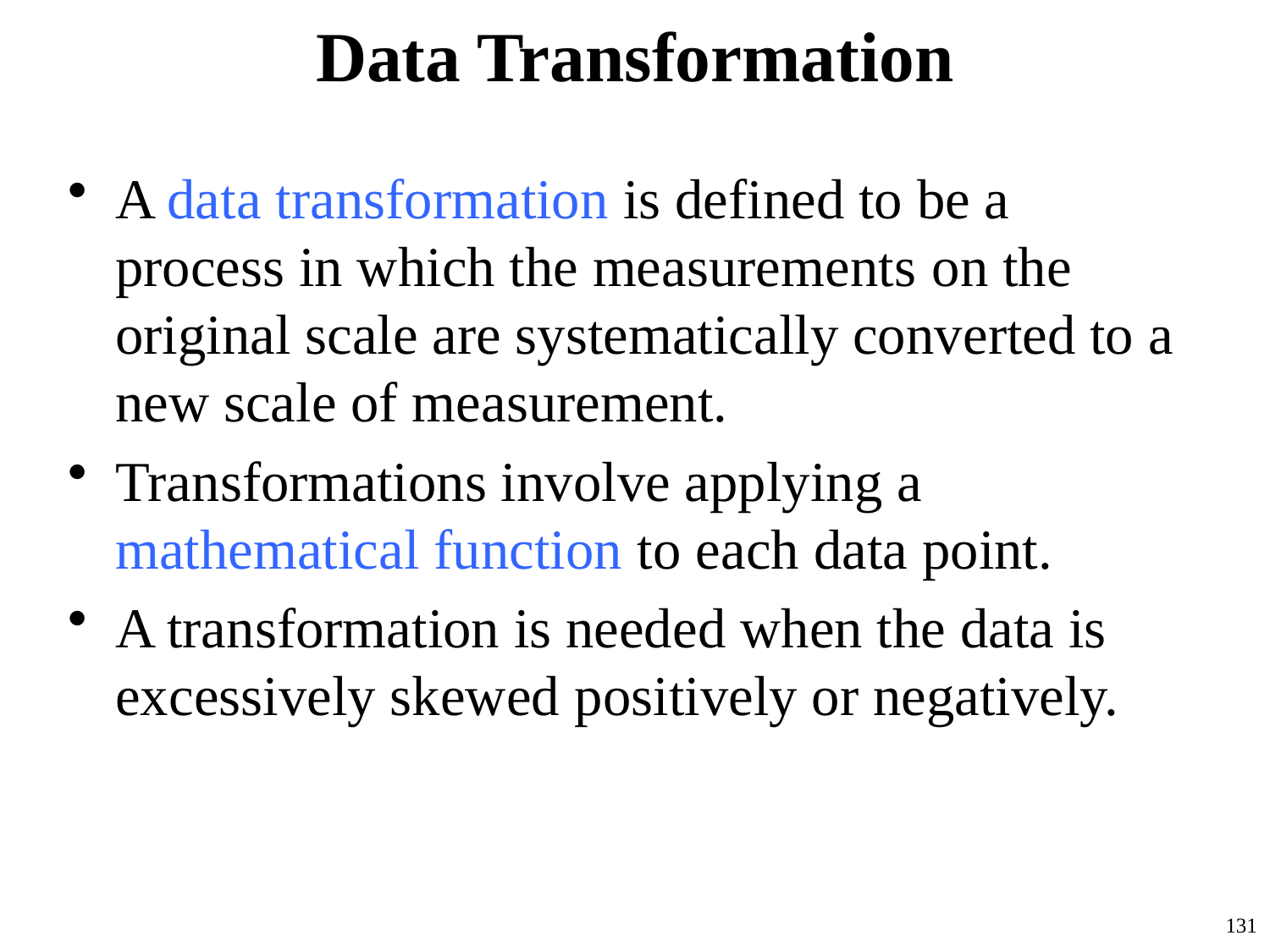

# Data Transformation
A data transformation is defined to be a process in which the measurements on the original scale are systematically converted to a new scale of measurement.
Transformations involve applying a mathematical function to each data point.
A transformation is needed when the data is excessively skewed positively or negatively.
131